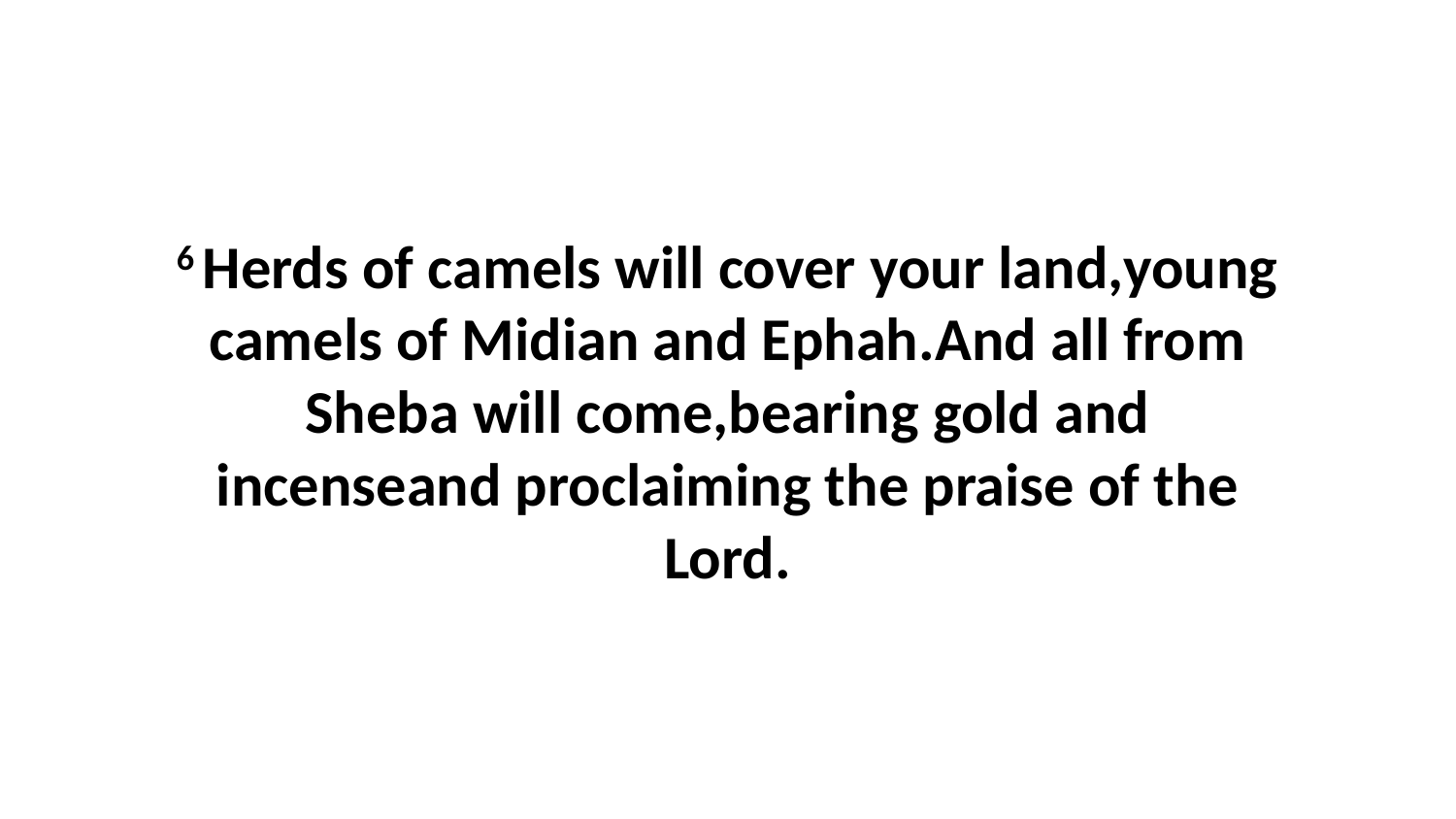

6 Herds of camels will cover your land,young camels of Midian and Ephah.And all from Sheba will come,bearing gold and incenseand proclaiming the praise of the Lord.